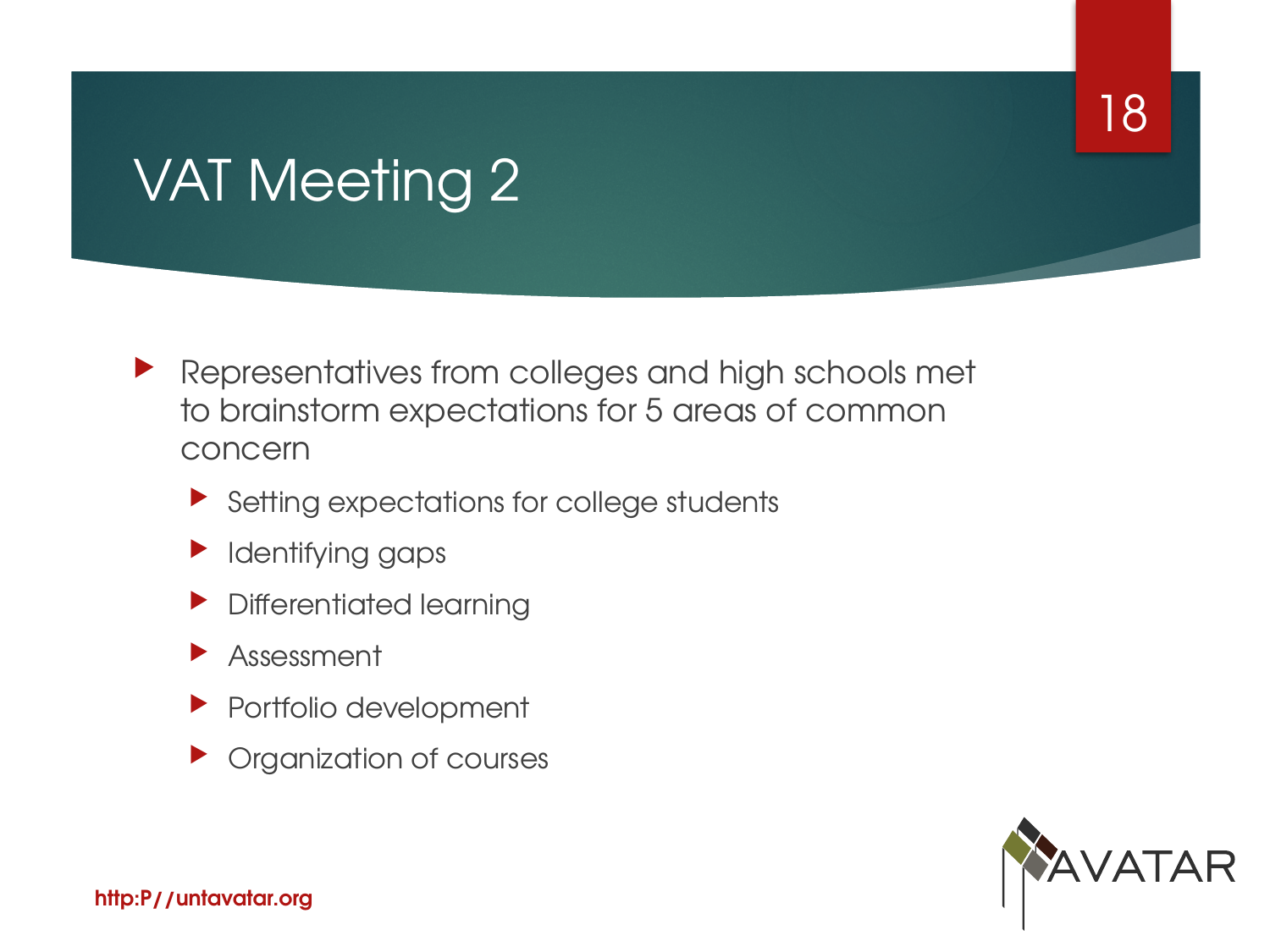

18
# VAT Meeting 2
Representatives from colleges and high schools met to brainstorm expectations for 5 areas of common concern
Setting expectations for college students
Identifying gaps
Differentiated learning
Assessment
Portfolio development
Organization of courses

http:P//untavatar.org